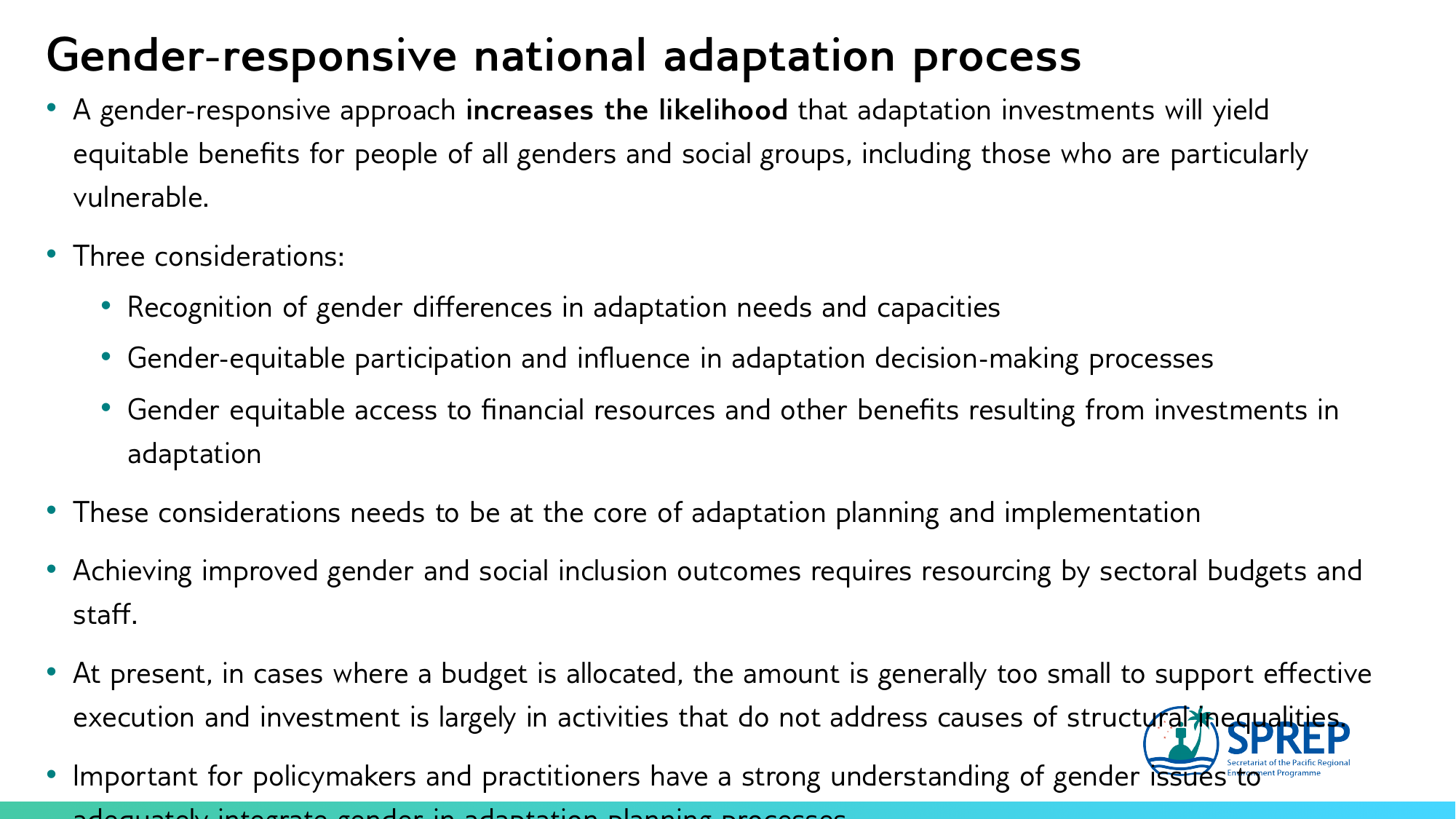

Gender-responsive national adaptation process
A gender-responsive approach increases the likelihood that adaptation investments will yield equitable benefits for people of all genders and social groups, including those who are particularly vulnerable.
Three considerations:
Recognition of gender differences in adaptation needs and capacities
Gender-equitable participation and influence in adaptation decision-making processes
Gender equitable access to financial resources and other benefits resulting from investments in adaptation
These considerations needs to be at the core of adaptation planning and implementation
Achieving improved gender and social inclusion outcomes requires resourcing by sectoral budgets and staff.
At present, in cases where a budget is allocated, the amount is generally too small to support effective execution and investment is largely in activities that do not address causes of structural inequalities.
Important for policymakers and practitioners have a strong understanding of gender issues to adequately integrate gender in adaptation planning processes.